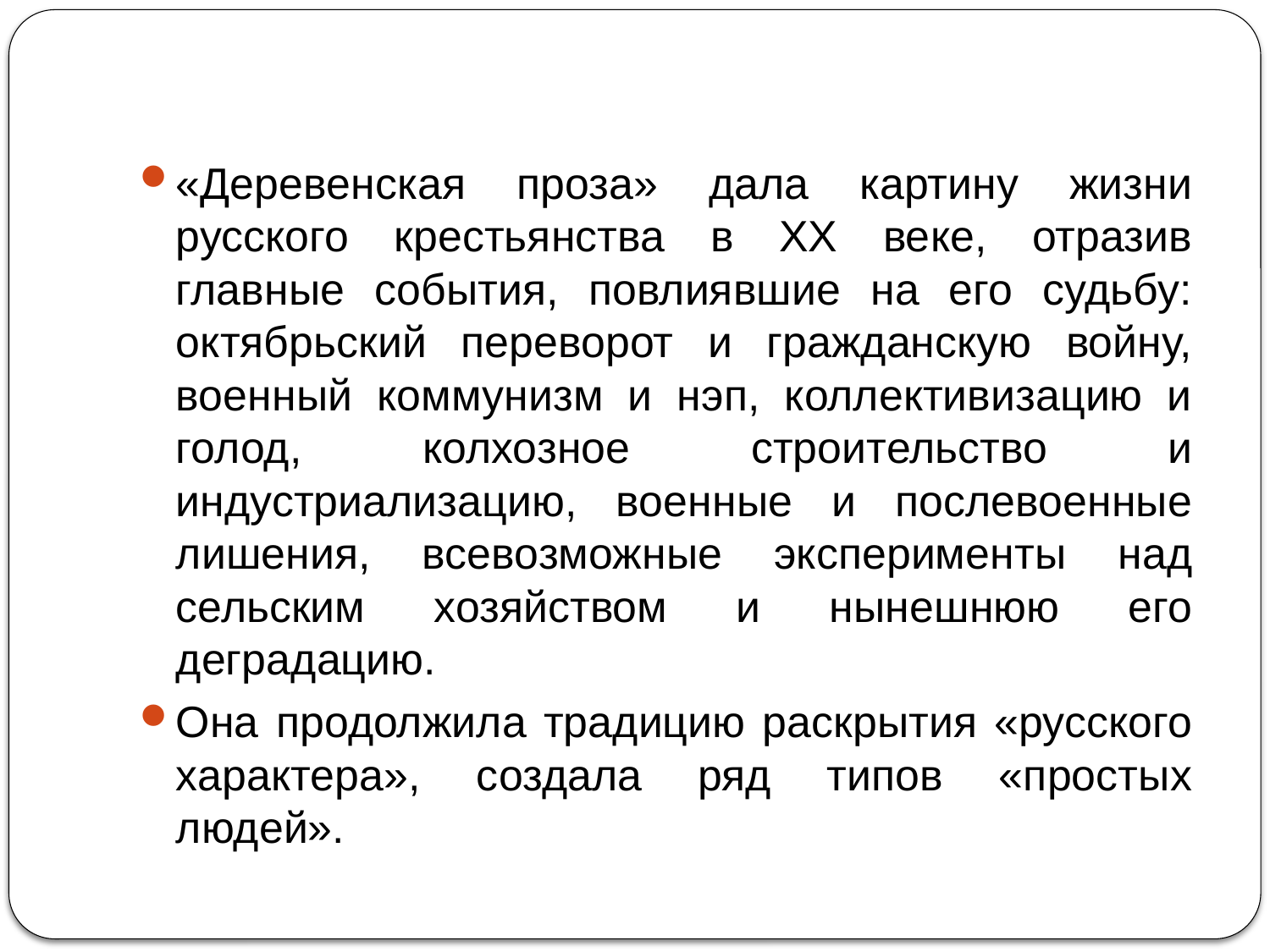

#
«Деревенская проза» дала картину жизни русского крестьянства в XX веке, отразив главные события, повлиявшие на его судьбу: октябрьский переворот и гражданскую войну, военный коммунизм и нэп, коллективизацию и голод, колхозное строительство и индустриализацию, военные и послевоенные лишения, всевозможные эксперименты над сельским хозяйством и нынешнюю его деградацию.
Она продолжила традицию раскрытия «русского характера», создала ряд типов «простых людей».